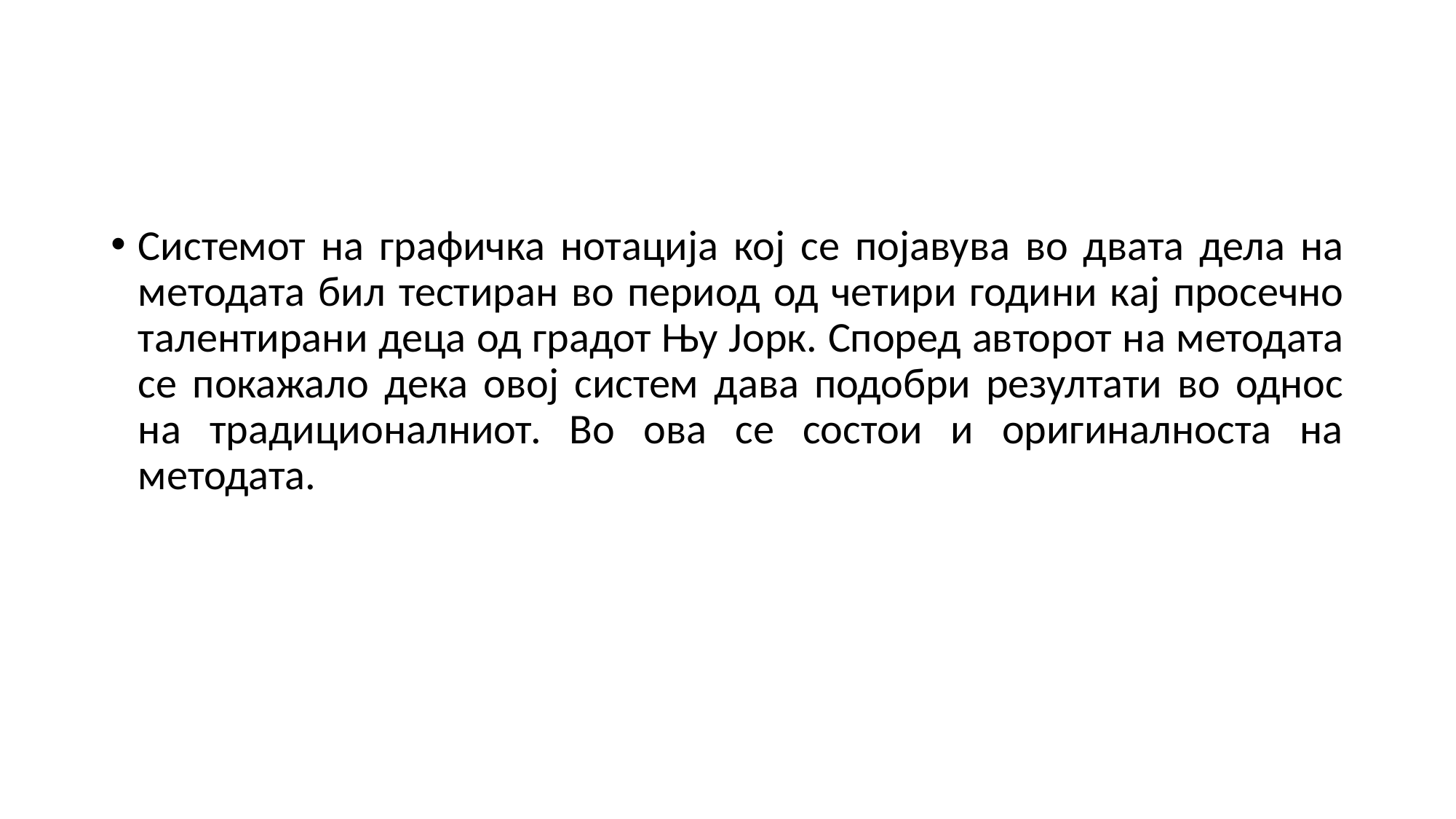

Системот на графичка нотација кој се појавува во двата дела на методата бил тестиран во период од четири години кај просечно талентирани деца од градот Њу Јорк. Според авторот на методата се покажало дека овој систем дава подобри резултати во однос на традиционалниот. Во ова се состои и оригиналноста на методата.